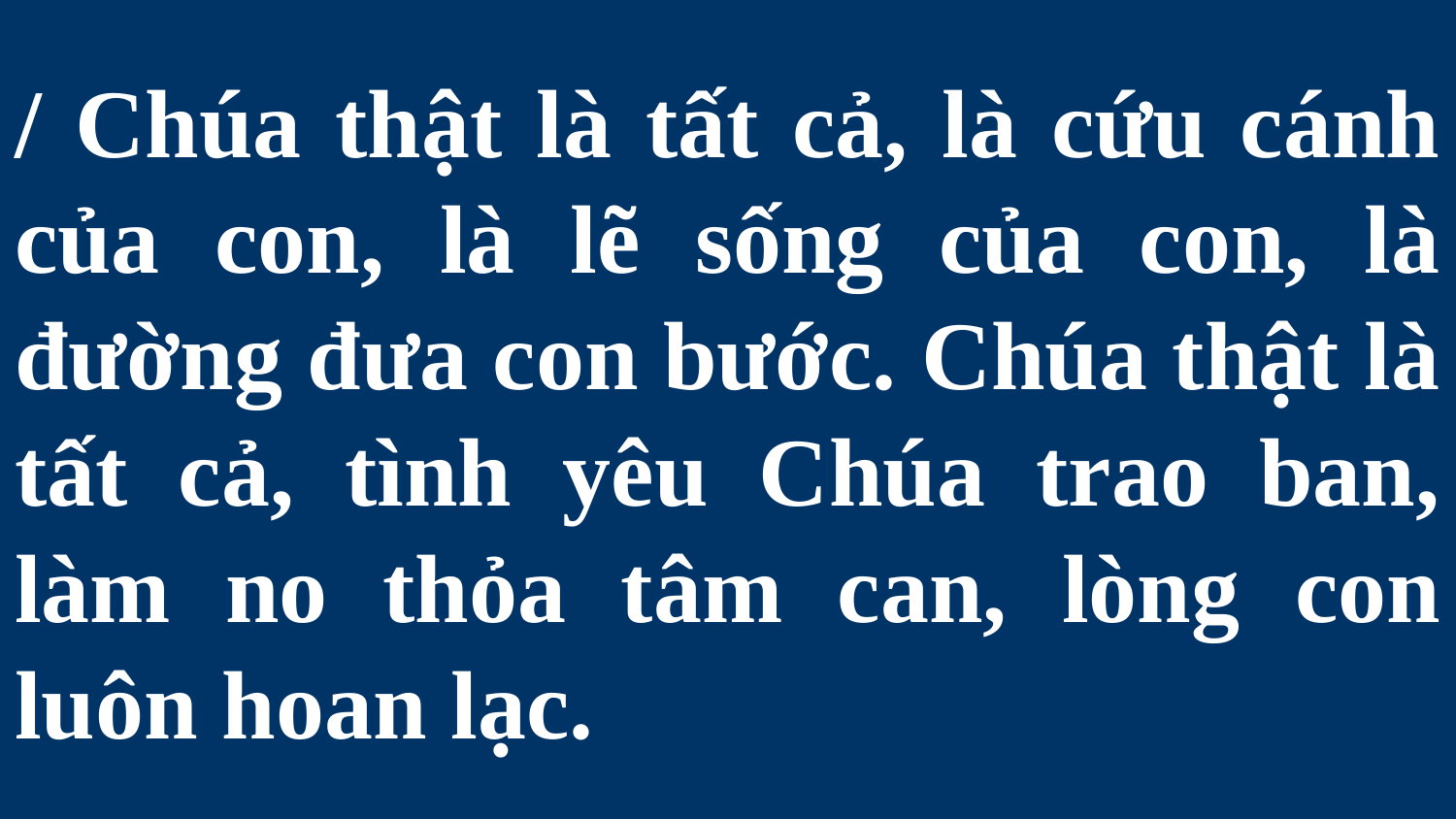

# / Chúa thật là tất cả, là cứu cánh của con, là lẽ sống của con, là đường đưa con bước. Chúa thật là tất cả, tình yêu Chúa trao ban, làm no thỏa tâm can, lòng con luôn hoan lạc.